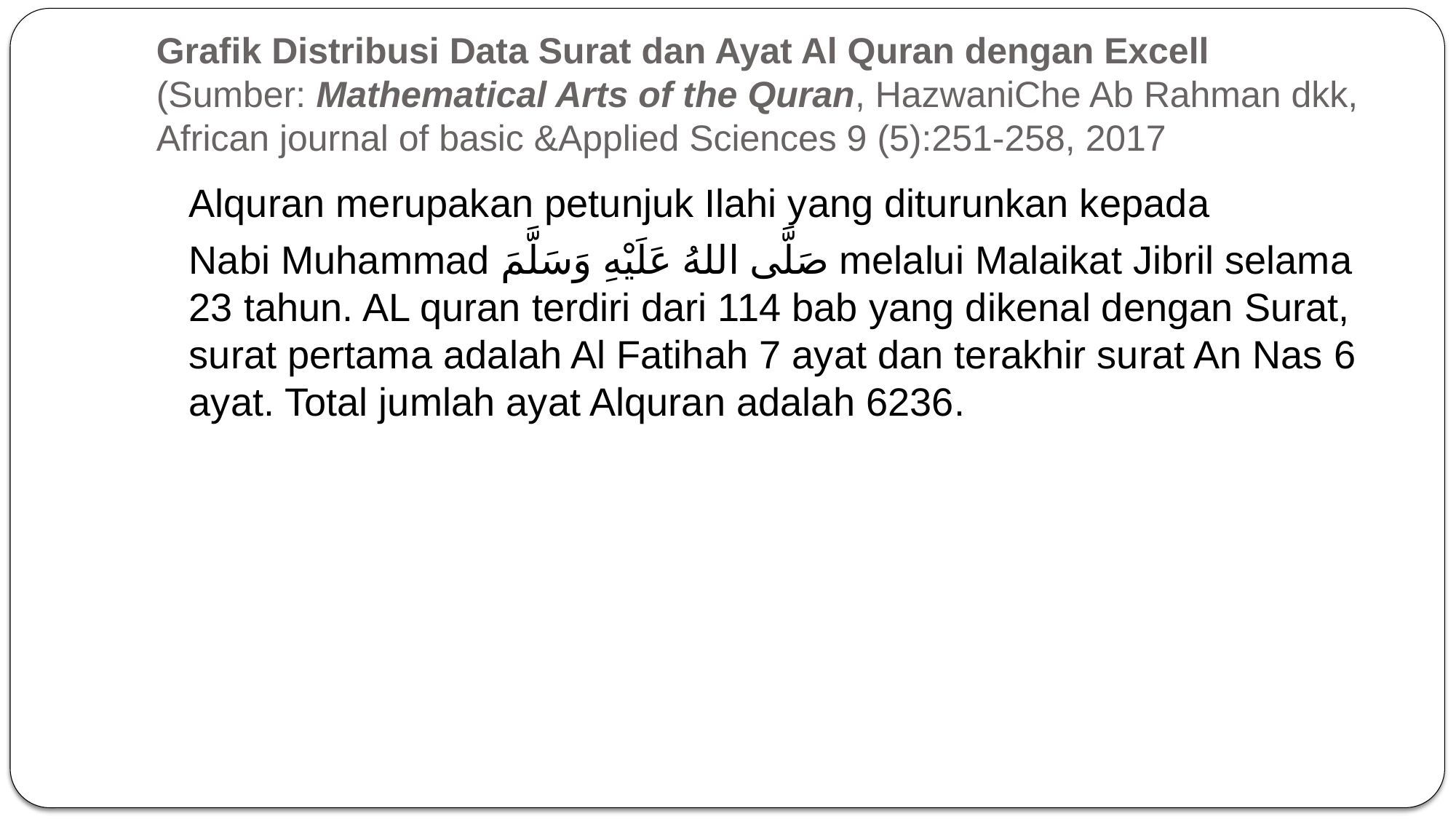

# Grafik Distribusi Data Surat dan Ayat Al Quran dengan Excell (Sumber: Mathematical Arts of the Quran, HazwaniChe Ab Rahman dkk,  African journal of basic &Applied Sciences 9 (5):251-258, 2017
	Alquran merupakan petunjuk Ilahi yang diturunkan kepada
	Nabi Muhammad صَلَّى اللهُ عَلَيْهِ وَسَلَّمَ melalui Malaikat Jibril selama 23 tahun. AL quran terdiri dari 114 bab yang dikenal dengan Surat, surat pertama adalah Al Fatihah 7 ayat dan terakhir surat An Nas 6 ayat. Total jumlah ayat Alquran adalah 6236.